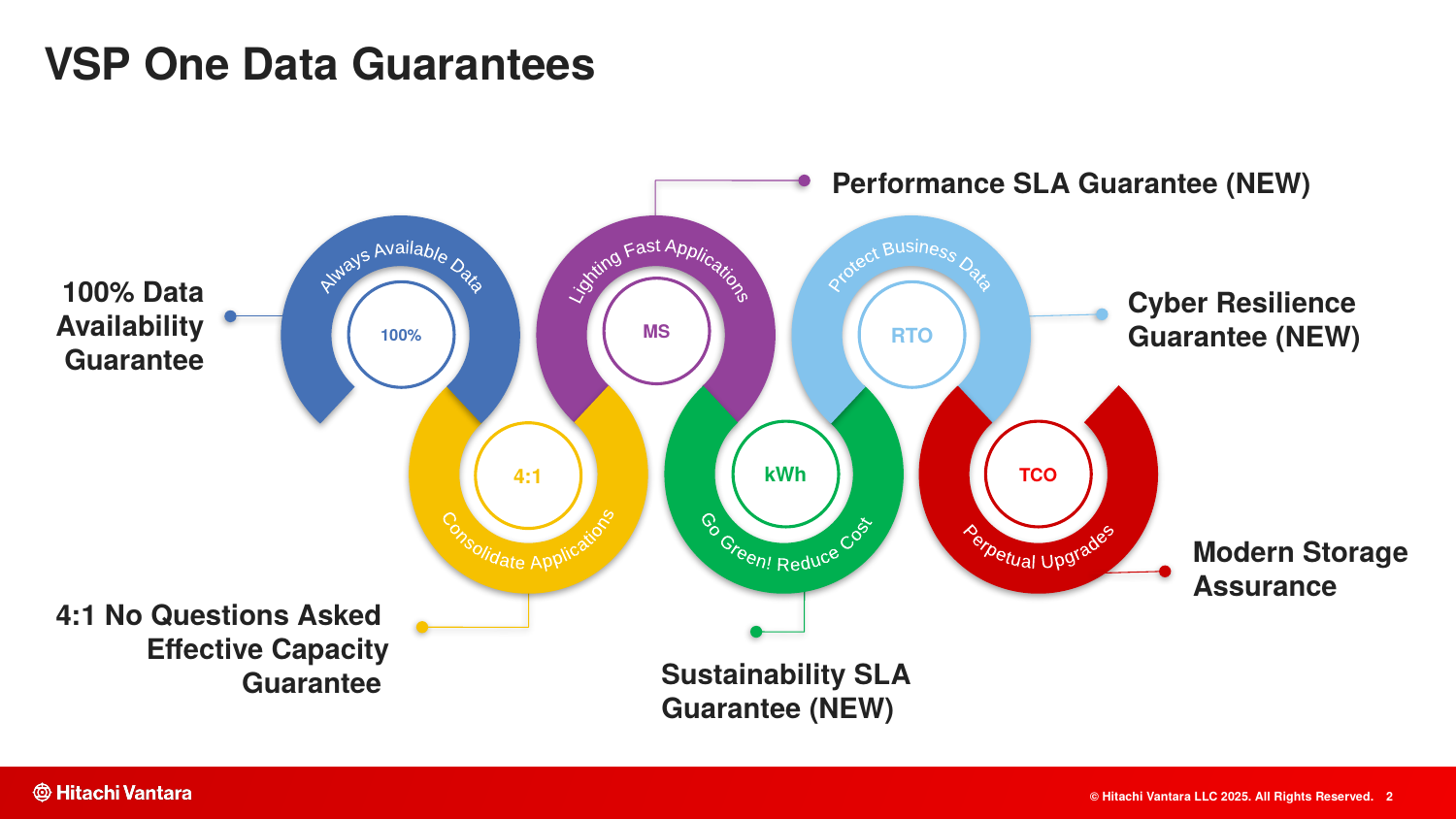

VSP One Data Guarantees
Performance SLA Guarantee (NEW)

Protect Business Data
Lighting Fast Applications
Always Available Data
100% Data Availability Guarantee
Cyber Resilience  Guarantee (NEW)
MS
100%
RTO

Perpetual Upgrades
Consolidate Applications
Go Green! Reduce Cost
kWh
TCO
4:1
Modern Storage Assurance

4:1 No Questions Asked  Effective Capacity Guarantee
Sustainability SLA Guarantee (NEW)